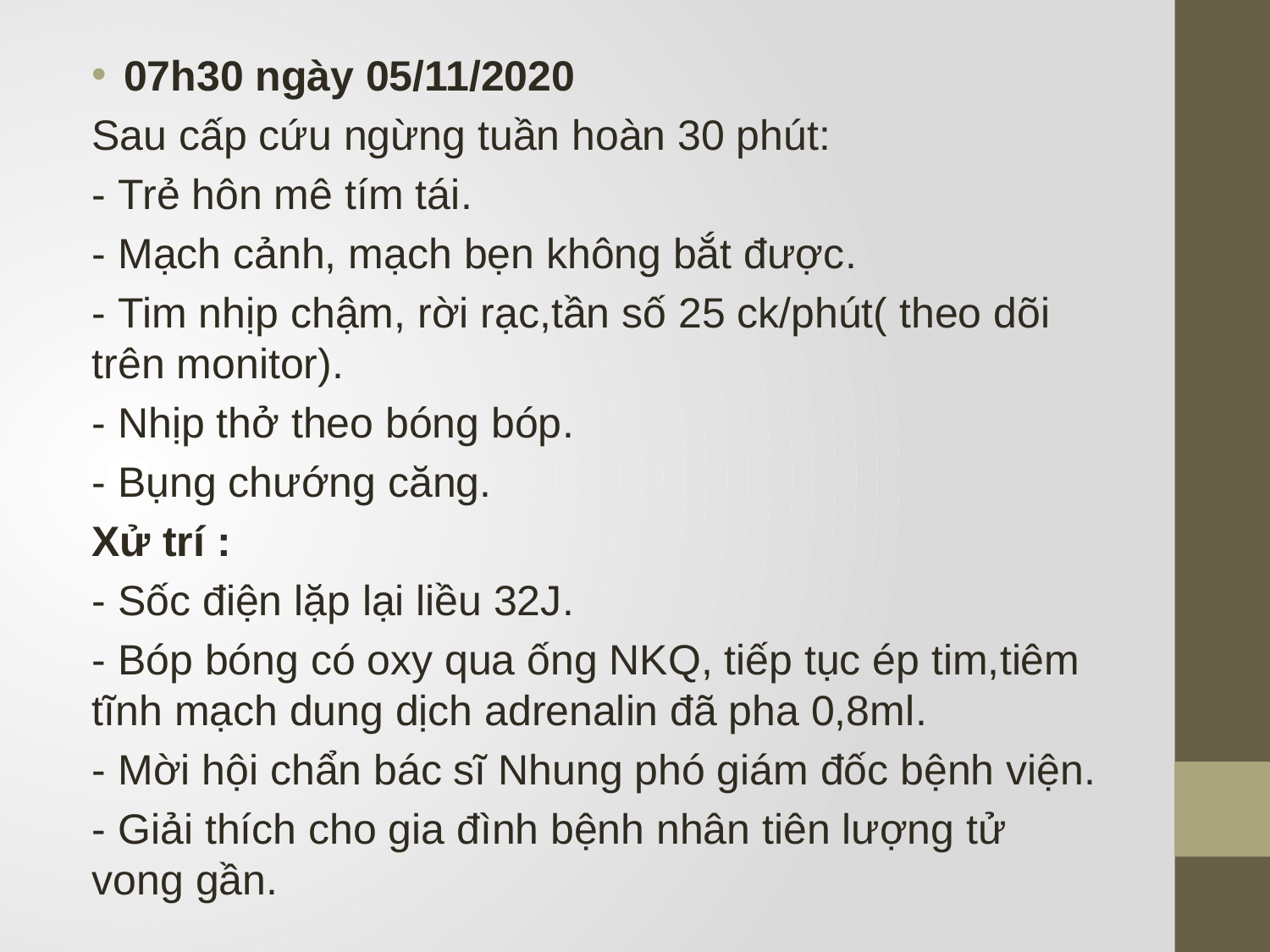

07h30 ngày 05/11/2020
Sau cấp cứu ngừng tuần hoàn 30 phút:
- Trẻ hôn mê tím tái.
- Mạch cảnh, mạch bẹn không bắt được.
- Tim nhịp chậm, rời rạc,tần số 25 ck/phút( theo dõi trên monitor).
- Nhịp thở theo bóng bóp.
- Bụng chướng căng.
Xử trí :
- Sốc điện lặp lại liều 32J.
- Bóp bóng có oxy qua ống NKQ, tiếp tục ép tim,tiêm tĩnh mạch dung dịch adrenalin đã pha 0,8ml.
- Mời hội chẩn bác sĩ Nhung phó giám đốc bệnh viện.
- Giải thích cho gia đình bệnh nhân tiên lượng tử vong gần.